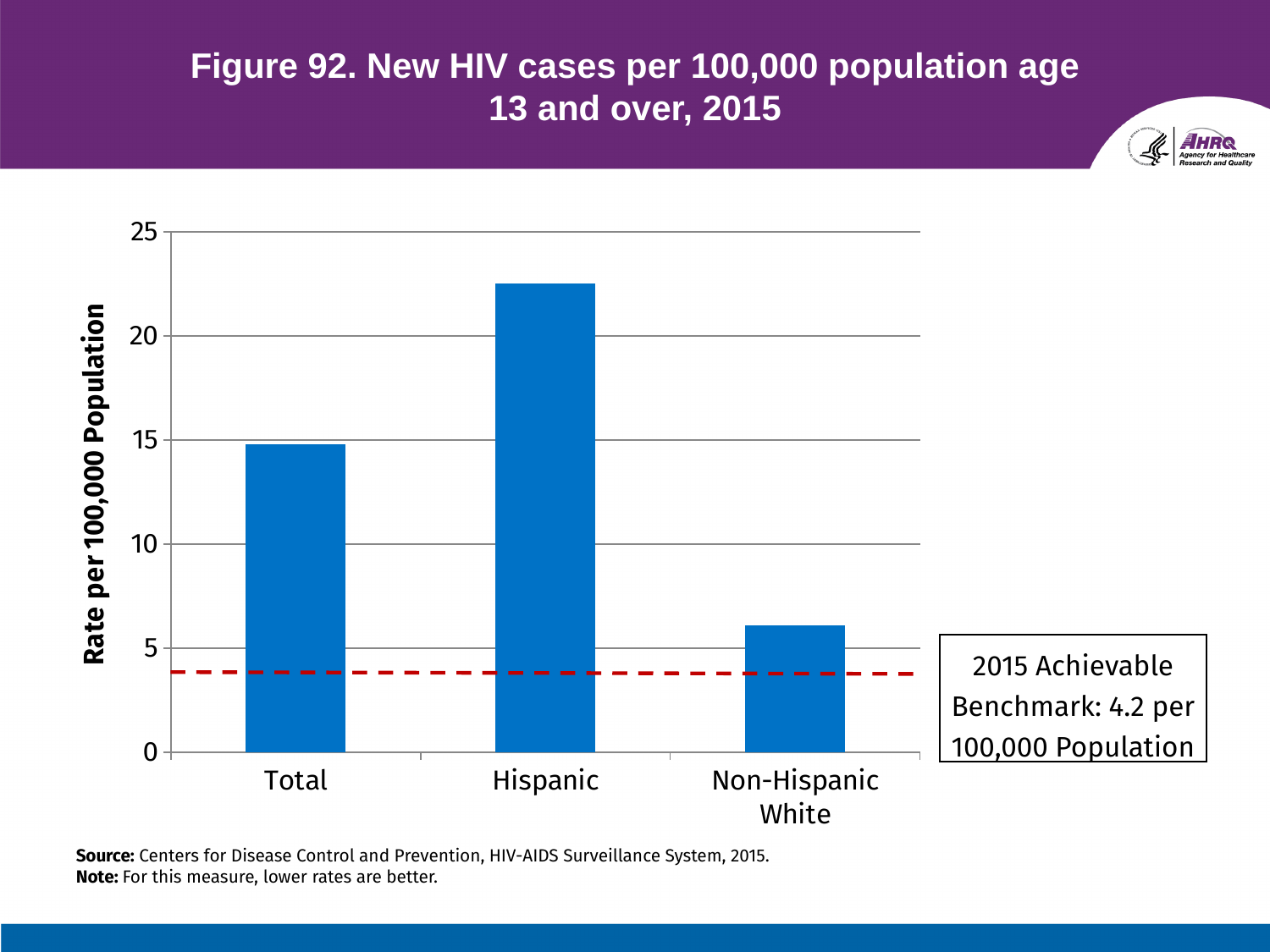

# Figure 92. New HIV cases per 100,000 population age 13 and over, 2015

### Chart

| Category | 2015 |
|---|---|
| Total | 14.8 |
| Hispanic | 22.5 |
| Non-Hispanic White | 6.1 |
2015 Achievable Benchmark: 4.2 per 100,000 Population
Source: Centers for Disease Control and Prevention, HIV-AIDS Surveillance System, 2015.
Note: For this measure, lower rates are better.